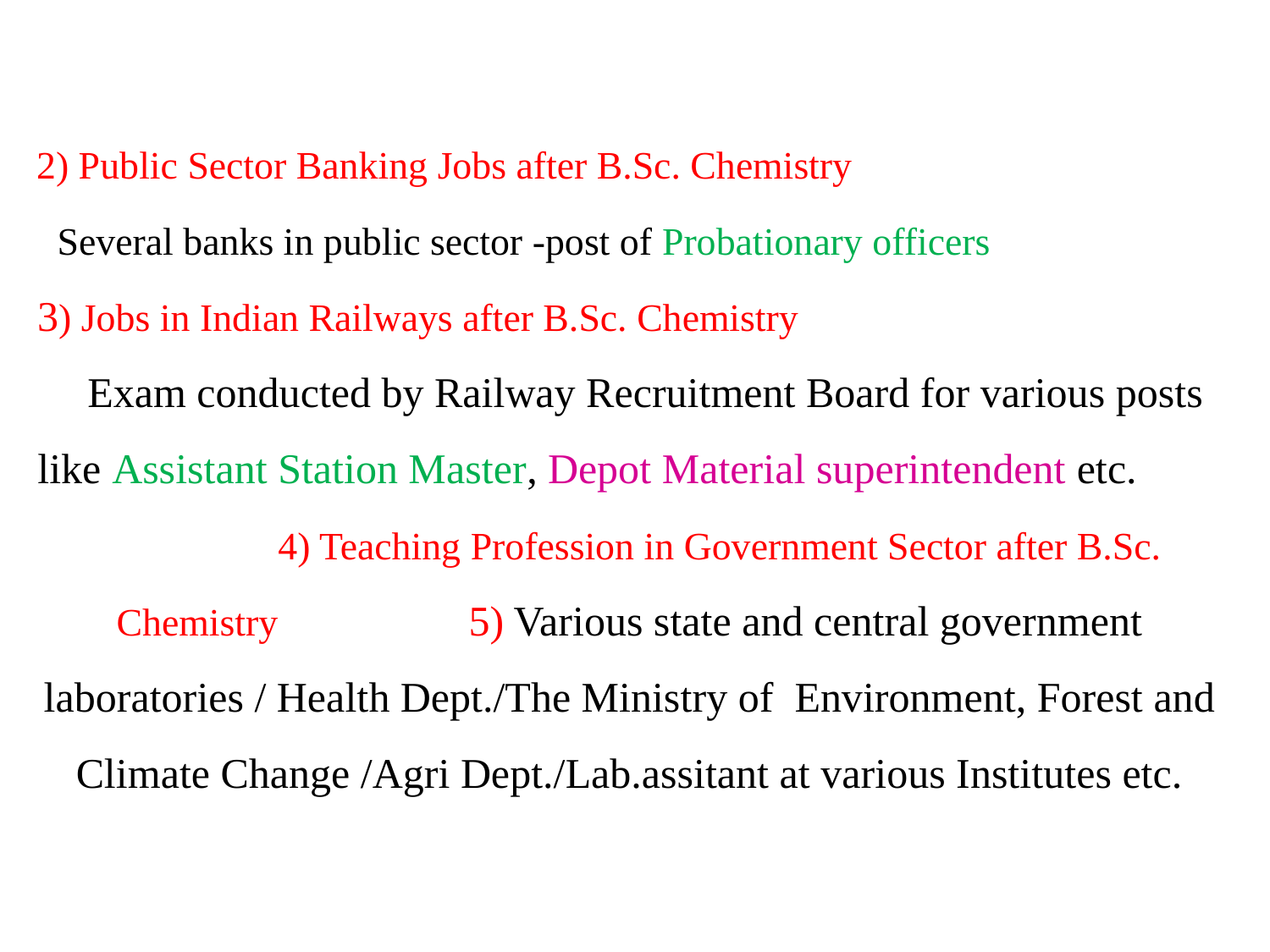

# 2) Public Sector Banking Jobs after B.Sc. Chemistry                                      Several banks in public sector -post of Probationary officers                       3) Jobs in Indian Railways after B.Sc. Chemistry                                            Exam conducted by Railway Recruitment Board for various posts like Assistant Station Master, Depot Material superintendent etc.                          4) Teaching Profession in Government Sector after B.Sc. Chemistry                  5) Various state and central government laboratories / Health Dept./The Ministry of  Environment, Forest and Climate Change /Agri Dept./Lab.assitant at various Institutes etc.